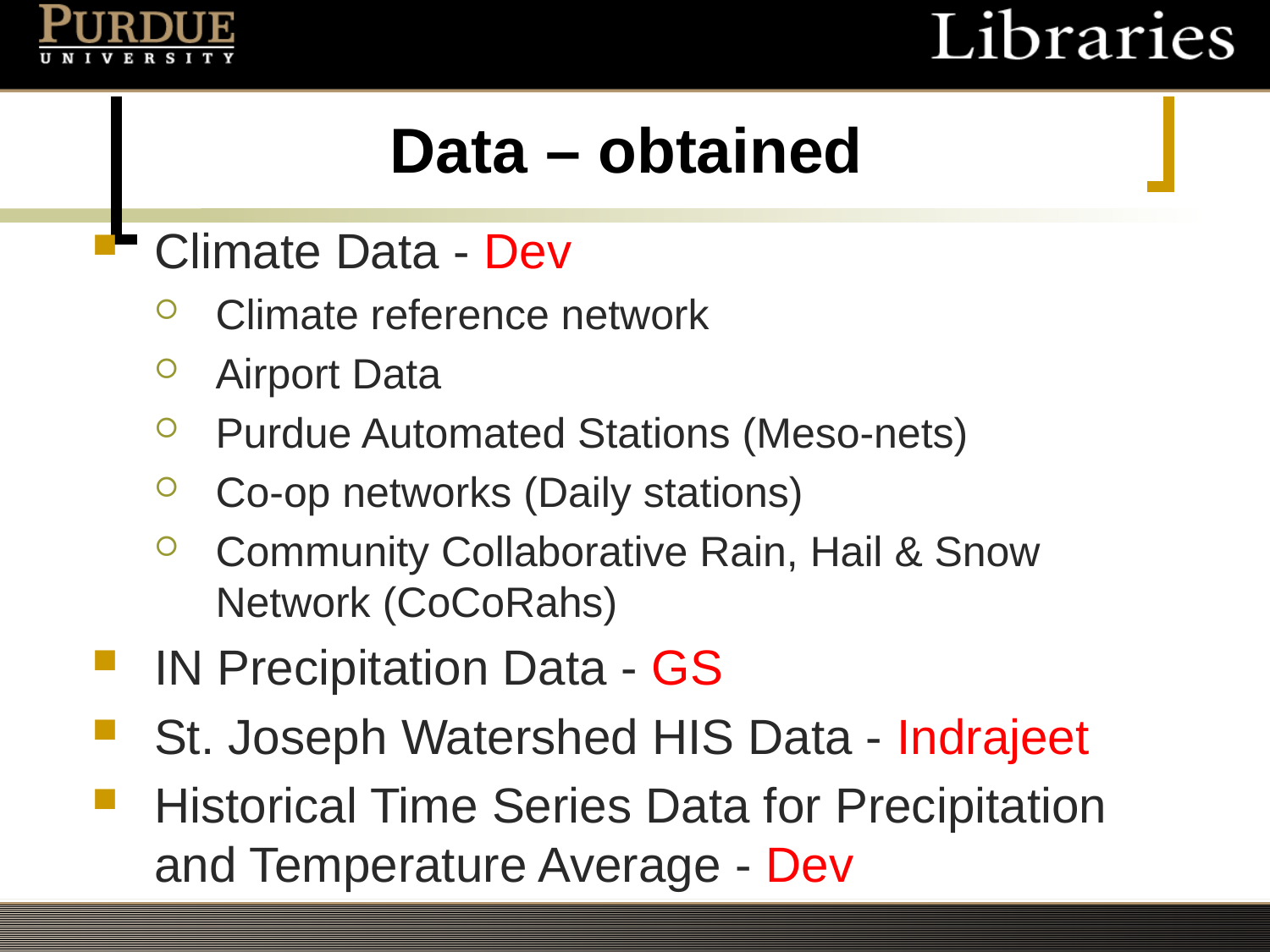

# Data – obtained
Climate Data - Dev
Climate reference network
Airport Data
Purdue Automated Stations (Meso-nets)
Co-op networks (Daily stations)
Community Collaborative Rain, Hail & Snow Network (CoCoRahs)
IN Precipitation Data - GS
St. Joseph Watershed HIS Data - Indrajeet
Historical Time Series Data for Precipitation and Temperature Average - Dev